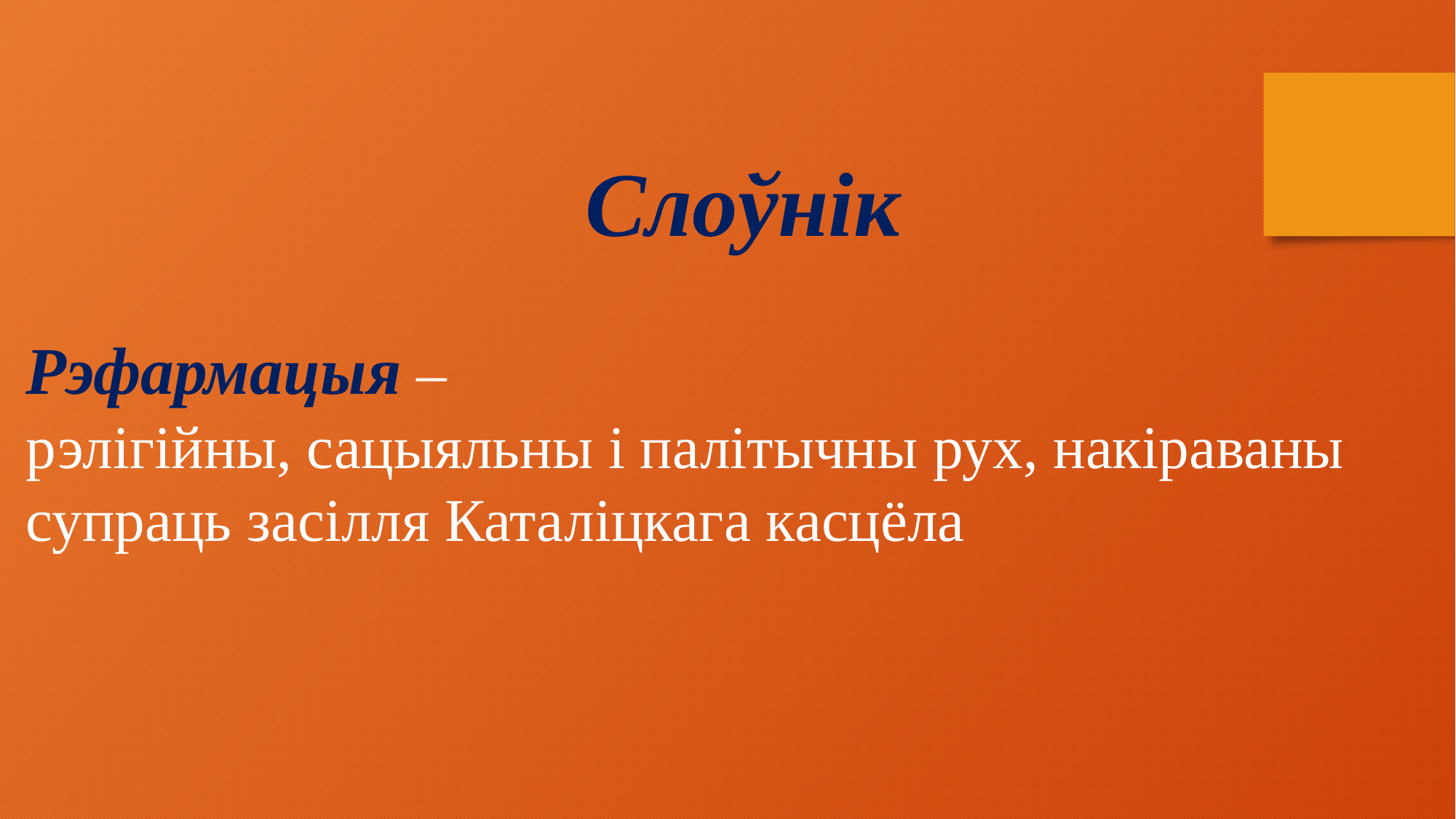

Слоўнік

Рэфармацыя –
рэлігійны, сацыяльны і палітычны рух, накіраваны супраць засілля Каталіцкага касцёла